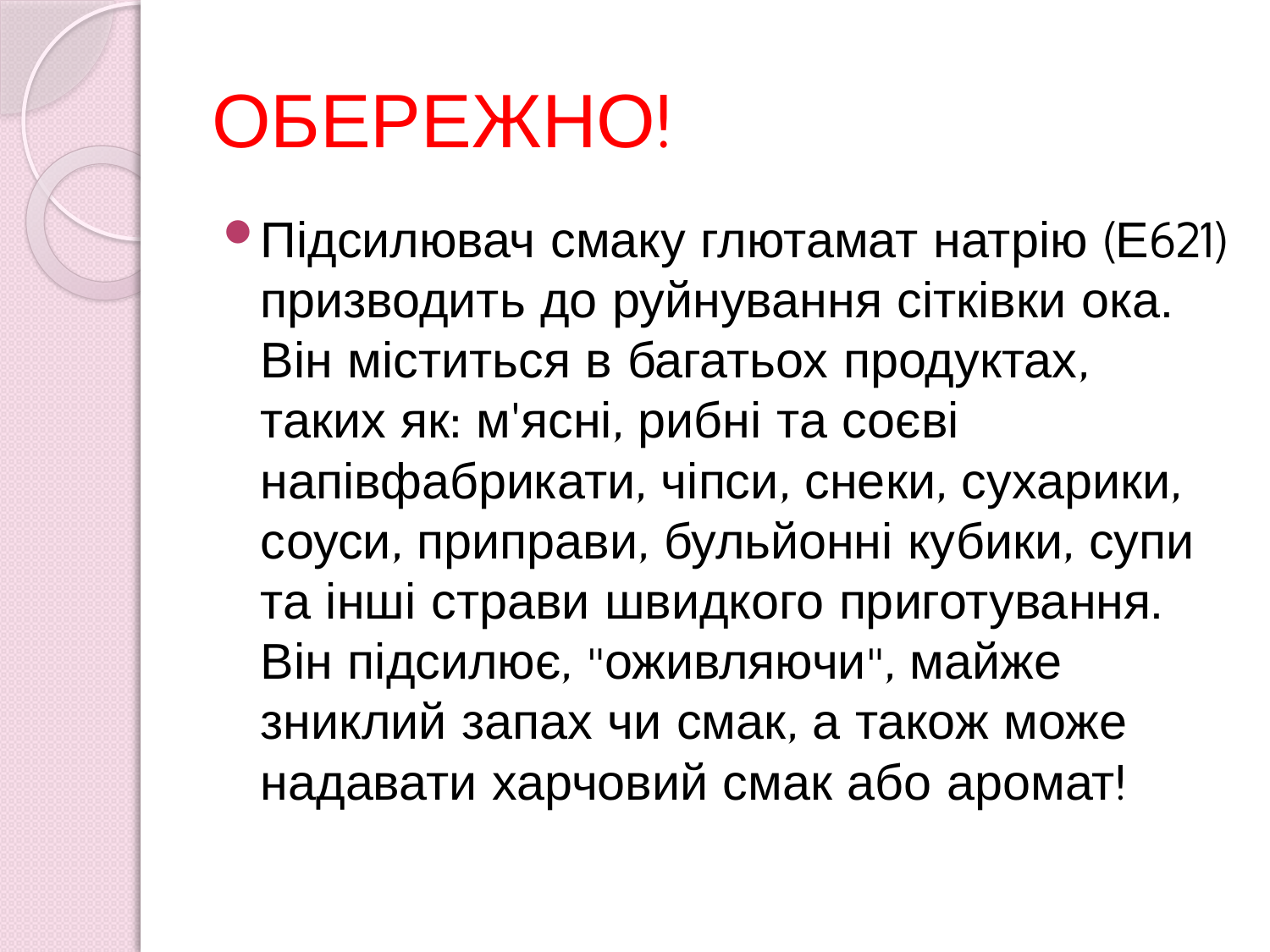

# ОБЕРЕЖНО!
Підсилювач смаку глютамат натрію (Е621) призводить до руйнування сітківки ока. Він міститься в багатьох продуктах, таких як: м'ясні, рибні та соєві напівфабрикати, чіпси, снеки, сухарики, соуси, приправи, бульйонні кубики, супи та інші страви швидкого приготування. Він підсилює, "оживляючи", майже зниклий запах чи смак, а також може надавати харчовий смак або аромат!